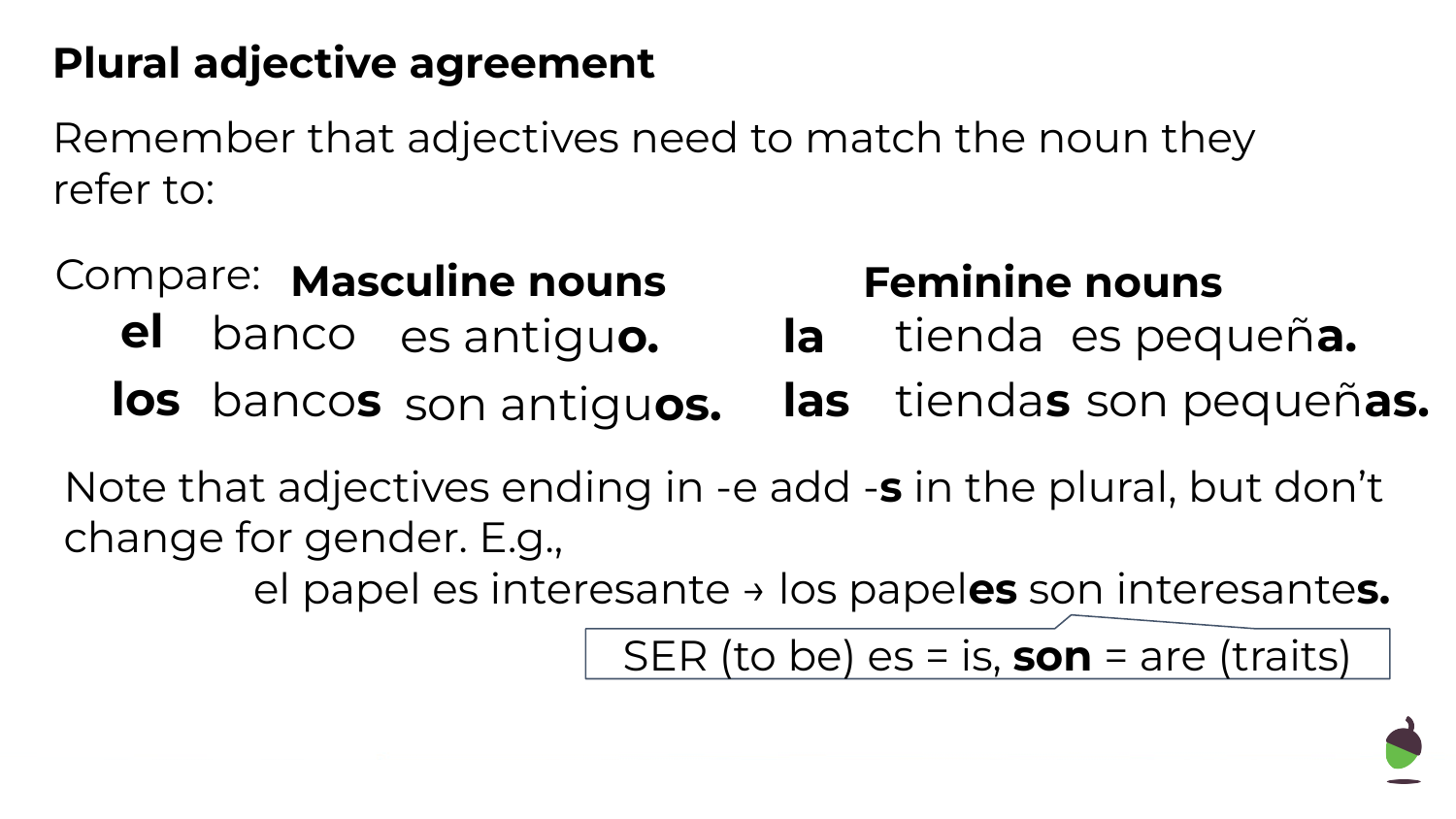

# Plural adjective agreement
Remember that adjectives need to match the noun they refer to:
Compare:
Masculine nouns
Feminine nouns
el
banco
es pequeña.
tienda
es antiguo.
la
los
las
bancos
son pequeñas.
tiendas
son antiguos.
Note that adjectives ending in -e add -s in the plural, but don’t change for gender. E.g.,
                 el papel es interesante → los papeles son interesantes.
SER (to be) es = is, son = are (traits)